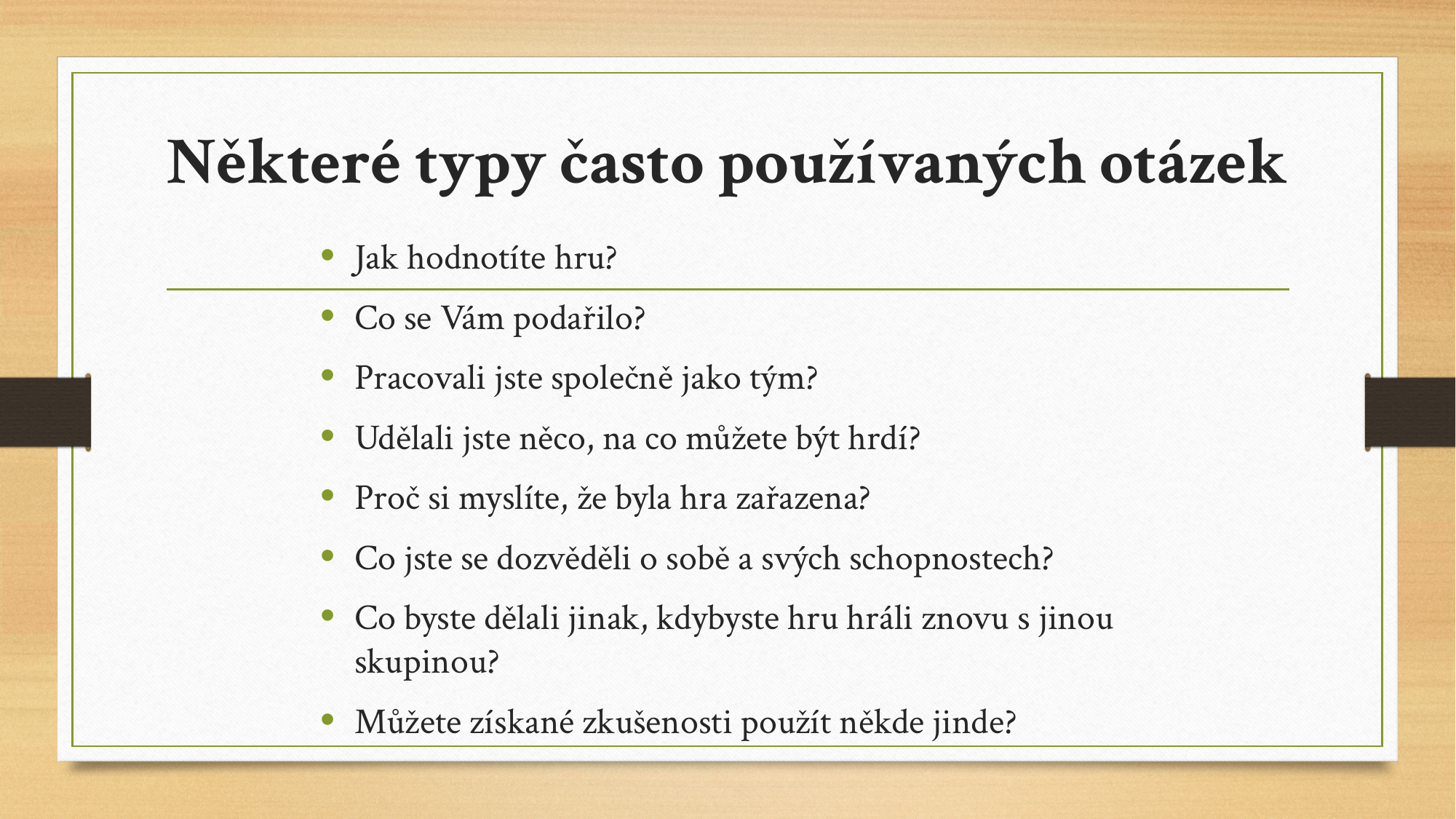

# Některé typy často používaných otázek
Jak hodnotíte hru?
Co se Vám podařilo?
Pracovali jste společně jako tým?
Udělali jste něco, na co můžete být hrdí?
Proč si myslíte, že byla hra zařazena?
Co jste se dozvěděli o sobě a svých schopnostech?
Co byste dělali jinak, kdybyste hru hráli znovu s jinou skupinou?
Můžete získané zkušenosti použít někde jinde?